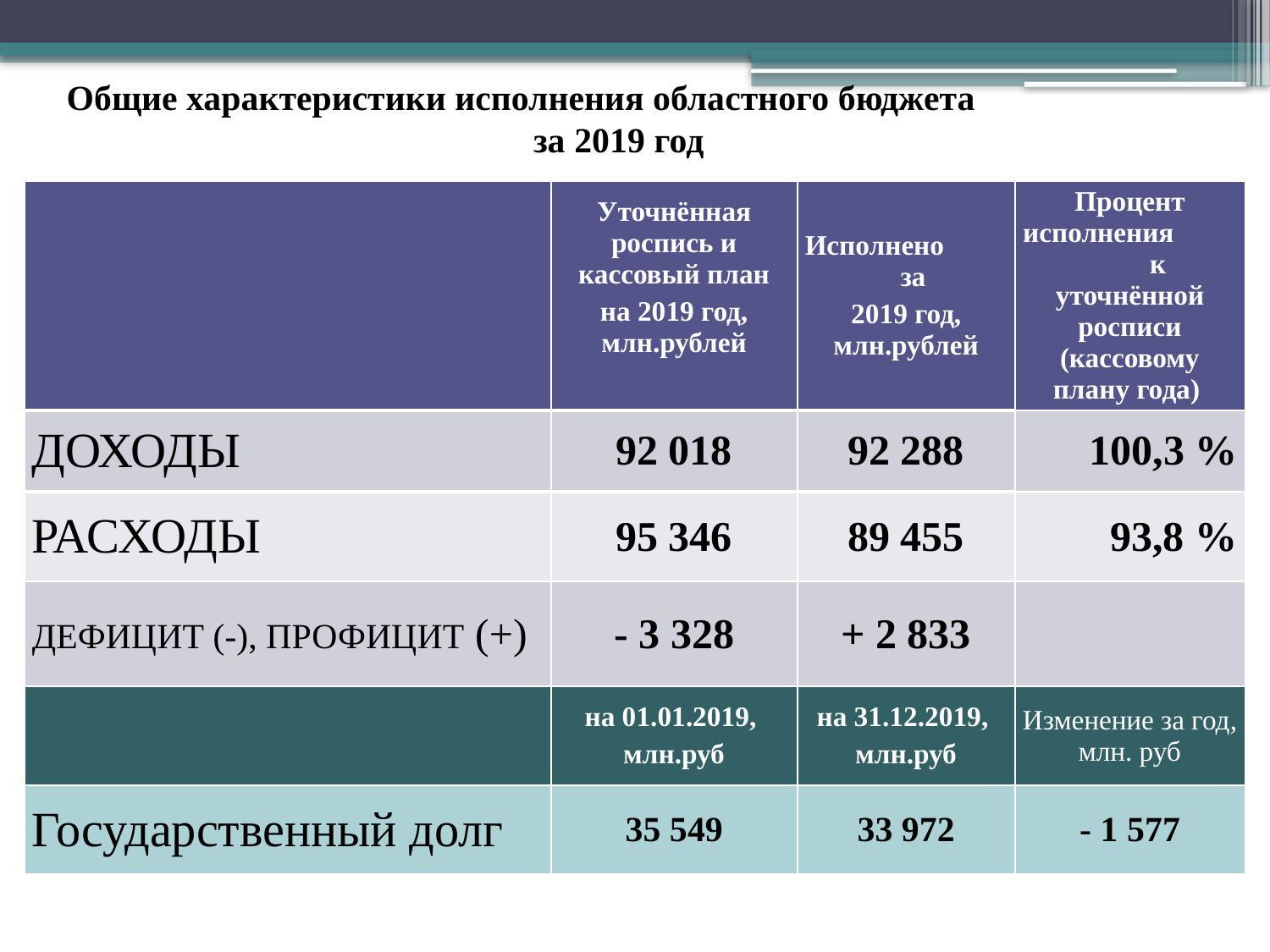

# Общие характеристики исполнения областного бюджета                        за 2019 год
|  | Уточнённая роспись и кассовый план на 2019 год, млн.рублей | Исполнено за 2019 год, млн.рублей | Процент исполнения к уточнённой росписи (кассовому плану года) |
| --- | --- | --- | --- |
| ДОХОДЫ | 92 018 | 92 288 | 100,3 % |
| РАСХОДЫ | 95 346 | 89 455 | 93,8 % |
| ДЕФИЦИТ (-), ПРОФИЦИТ (+) | - 3 328 | + 2 833 |  |
|  | на 01.01.2019, млн.руб | на 31.12.2019, млн.руб | Изменение за год, млн. руб |
| Государственный долг | 35 549 | 33 972 | - 1 577 |
14